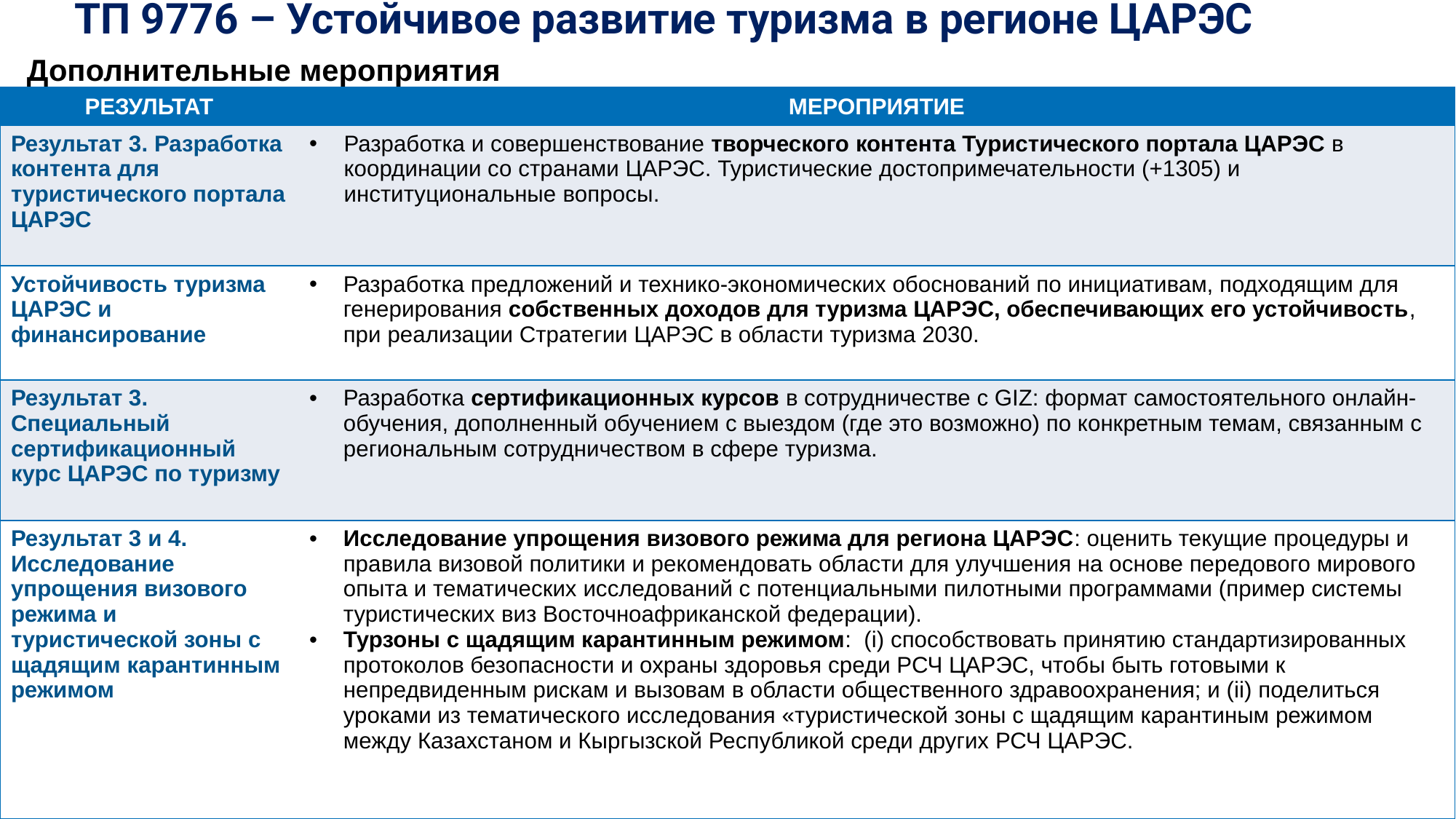

ТП 9776 – Устойчивое развитие туризма в регионе ЦАРЭС
Дополнительные мероприятия
| РЕЗУЛЬТАТ | МЕРОПРИЯТИЕ |
| --- | --- |
| Результат 3. Разработка контента для туристического портала ЦАРЭС | Разработка и совершенствование творческого контента Туристического портала ЦАРЭС в координации со странами ЦАРЭС. Туристические достопримечательности (+1305) и институциональные вопросы. |
| Устойчивость туризма ЦАРЭС и финансирование | Разработка предложений и технико-экономических обоснований по инициативам, подходящим для генерирования собственных доходов для туризма ЦАРЭС, обеспечивающих его устойчивость, при реализации Стратегии ЦАРЭС в области туризма 2030. |
| Результат 3. Специальный сертификационный курс ЦАРЭС по туризму | Разработка сертификационных курсов в сотрудничестве с GIZ: формат самостоятельного онлайн-обучения, дополненный обучением с выездом (где это возможно) по конкретным темам, связанным с региональным сотрудничеством в сфере туризма. |
| Результат 3 и 4. Исследование упрощения визового режима и туристической зоны с щадящим карантинным режимом | Исследование упрощения визового режима для региона ЦАРЭС: оценить текущие процедуры и правила визовой политики и рекомендовать области для улучшения на основе передового мирового опыта и тематических исследований с потенциальными пилотными программами (пример системы туристических виз Восточноафриканской федерации). Турзоны с щадящим карантинным режимом: (i) способствовать принятию стандартизированных протоколов безопасности и охраны здоровья среди РСЧ ЦАРЭС, чтобы быть готовыми к непредвиденным рискам и вызовам в области общественного здравоохранения; и (ii) поделиться уроками из тематического исследования «туристической зоны с щадящим карантиным режимом между Казахстаном и Кыргызской Республикой среди других РСЧ ЦАРЭС. |